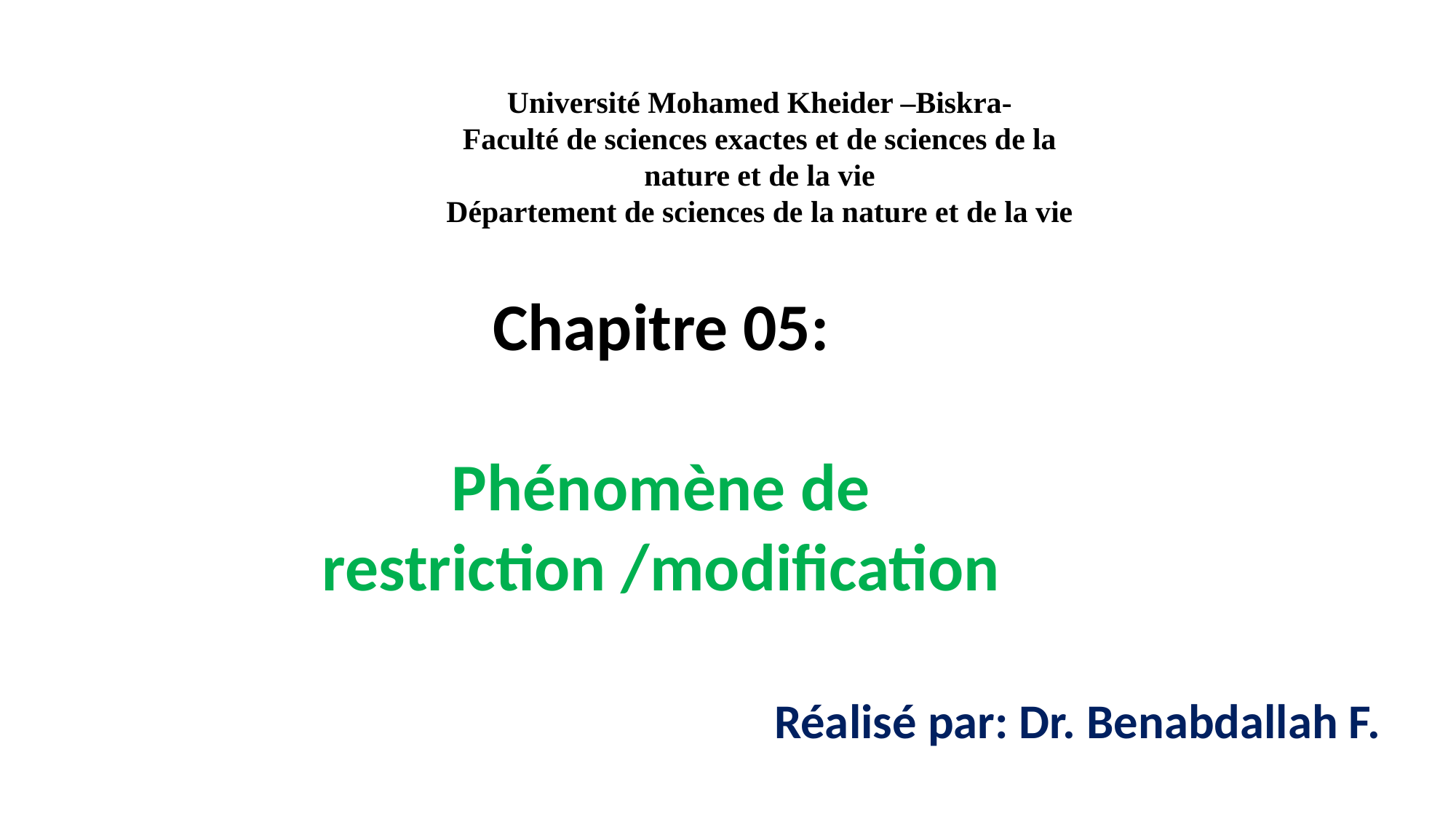

Université Mohamed Kheider –Biskra-
Faculté de sciences exactes et de sciences de la nature et de la vie
Département de sciences de la nature et de la vie
Chapitre 05:

Phénomène de restriction /modification
Réalisé par: Dr. Benabdallah F.